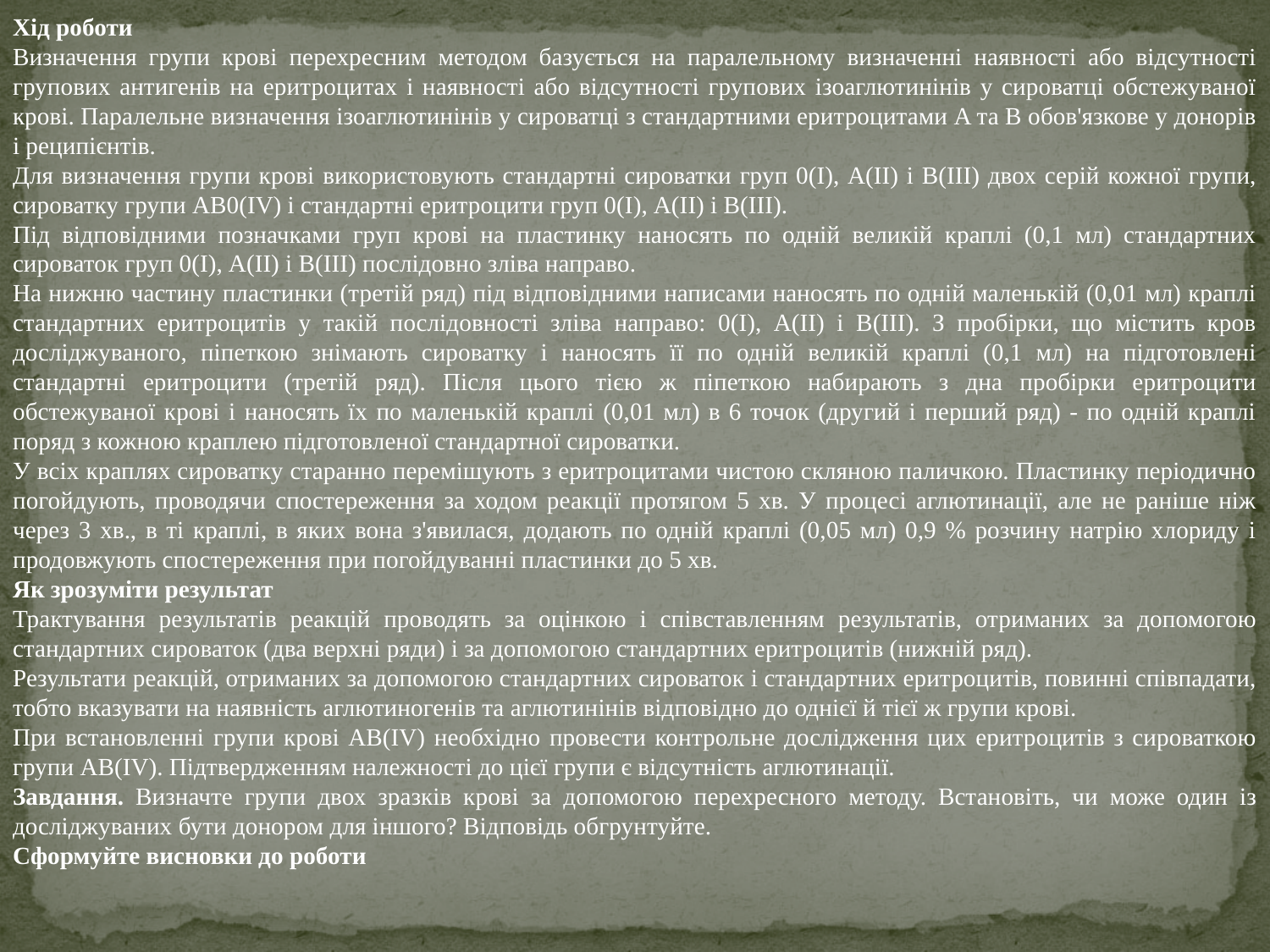

Хід роботи
Визначення групи крові перехресним методом базується на паралельному визначенні наявності або відсутності групових антигенів на еритроцитах і наявності або відсутності групових ізоаглютинінів у сироватці обстежуваної крові. Паралельне визначення ізоаглютинінів у сироватці з стандартними еритроцитами A та B обов'язкове у донорів і реципієнтів.
Для визначення групи крові використовують стандартні сироватки груп 0(I), A(II) і B(III) двох серій кожної групи, сироватку групи AB0(IV) і стандартні еритроцити груп 0(I), A(II) і B(III).
Під відповідними позначками груп крові на пластинку наносять по одній великій краплі (0,1 мл) стандартних сироваток груп 0(I), A(II) і B(III) послідовно зліва направо.
На нижню частину пластинки (третій ряд) під відповідними написами наносять по одній маленькій (0,01 мл) краплі стандартних еритроцитів у такій послідовності зліва направо: 0(I), A(II) і B(III). З пробірки, що містить кров досліджуваного, піпеткою знімають сироватку і наносять її по одній великій краплі (0,1 мл) на підготовлені стандартні еритроцити (третій ряд). Після цього тією ж піпеткою набирають з дна пробірки еритроцити обстежуваної крові і наносять їх по маленькій краплі (0,01 мл) в 6 точок (другий і перший ряд) - по одній краплі поряд з кожною краплею підготовленої стандартної сироватки.
У всіх краплях сироватку старанно перемішують з еритроцитами чистою скляною паличкою. Пластинку періодично погойдують, проводячи спостереження за ходом реакції протягом 5 хв. У процесі аглютинації, але не раніше ніж через 3 хв., в ті краплі, в яких вона з'явилася, додають по одній краплі (0,05 мл) 0,9 % розчину натрію хлориду і продовжують спостереження при погойдуванні пластинки до 5 хв.
Як зрозуміти результат
Трактування результатів реакцій проводять за оцінкою і співставленням результатів, отриманих за допомогою стандартних сироваток (два верхні ряди) і за допомогою стандартних еритроцитів (нижній ряд).
Результати реакцій, отриманих за допомогою стандартних сироваток і стандартних еритроцитів, повинні співпадати, тобто вказувати на наявність аглютиногенів та аглютинінів відповідно до однієї й тієї ж групи крові.
При встановленні групи крові AB(IV) необхідно провести контрольне дослідження цих еритроцитів з сироваткою групи AB(IV). Підтвердженням належності до цієї групи є відсутність аглютинації.
Завдання. Визначте групи двох зразків крові за допомогою перехресного методу. Встановіть, чи може один із досліджуваних бути донором для іншого? Відповідь обгрунтуйте.
Сформуйте висновки до роботи